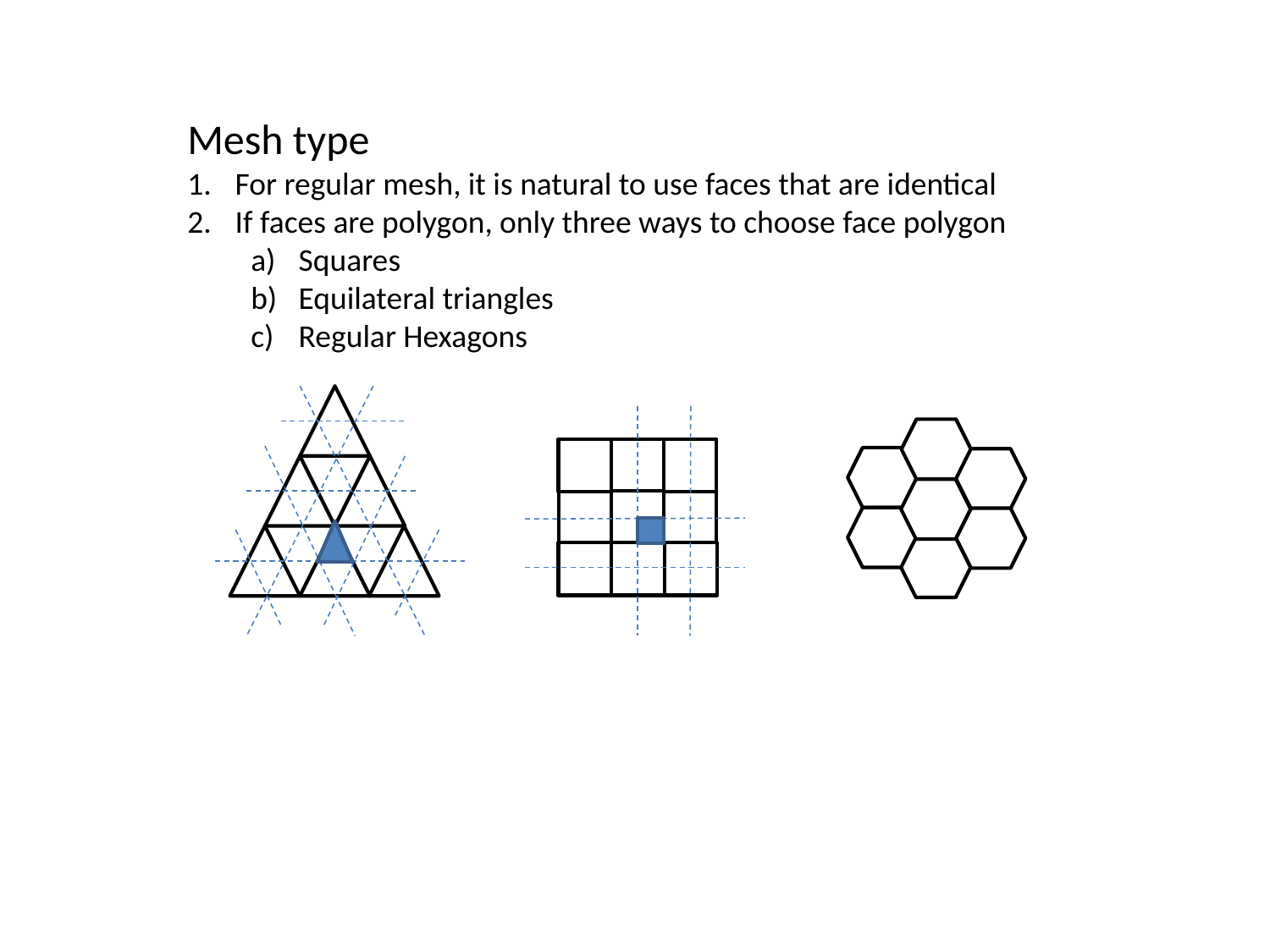

Mesh type
For regular mesh, it is natural to use faces that are identical
If faces are polygon, only three ways to choose face polygon
Squares
Equilateral triangles
Regular Hexagons